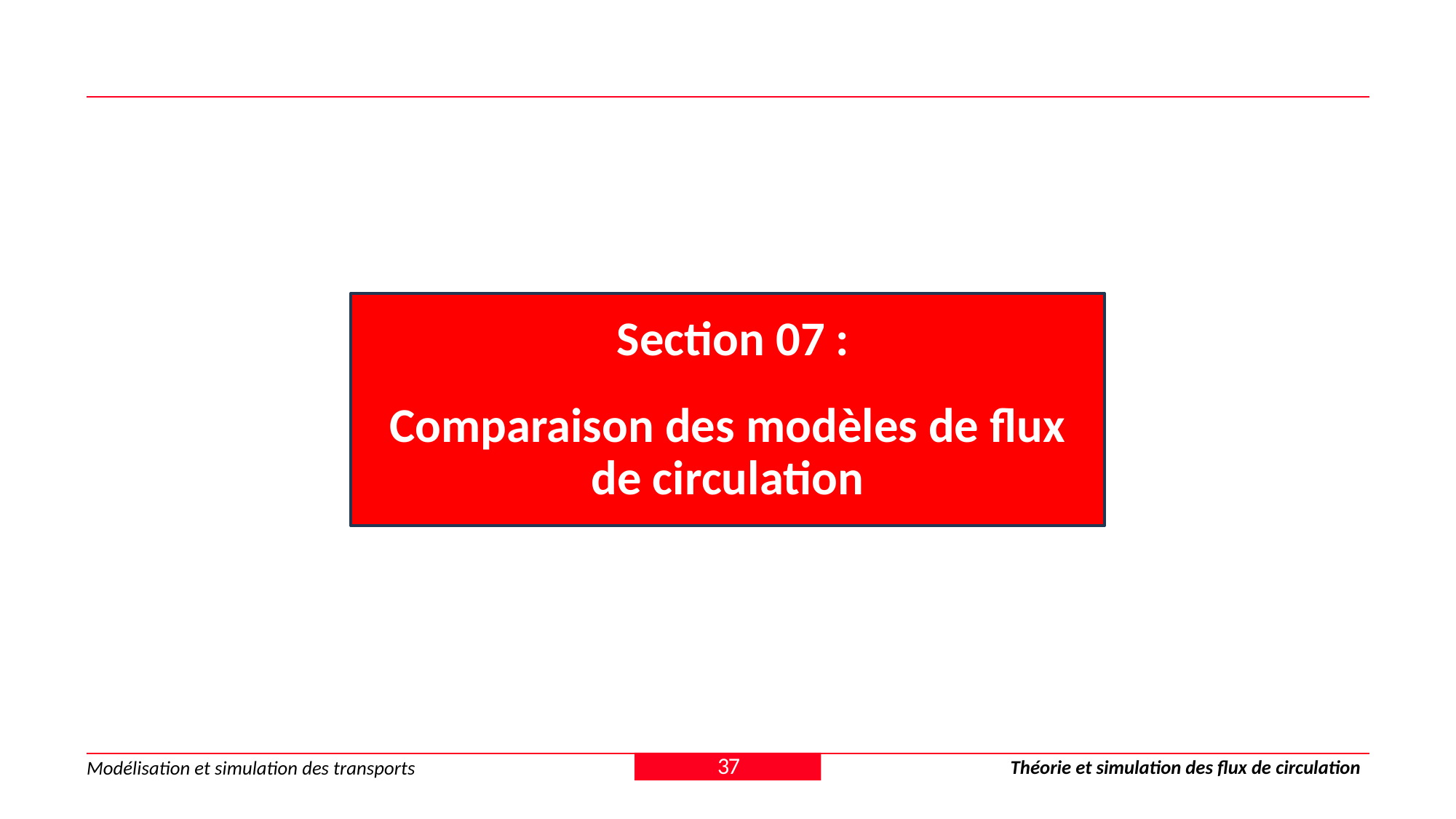

Section 07 :
Comparaison des modèles de flux de circulation